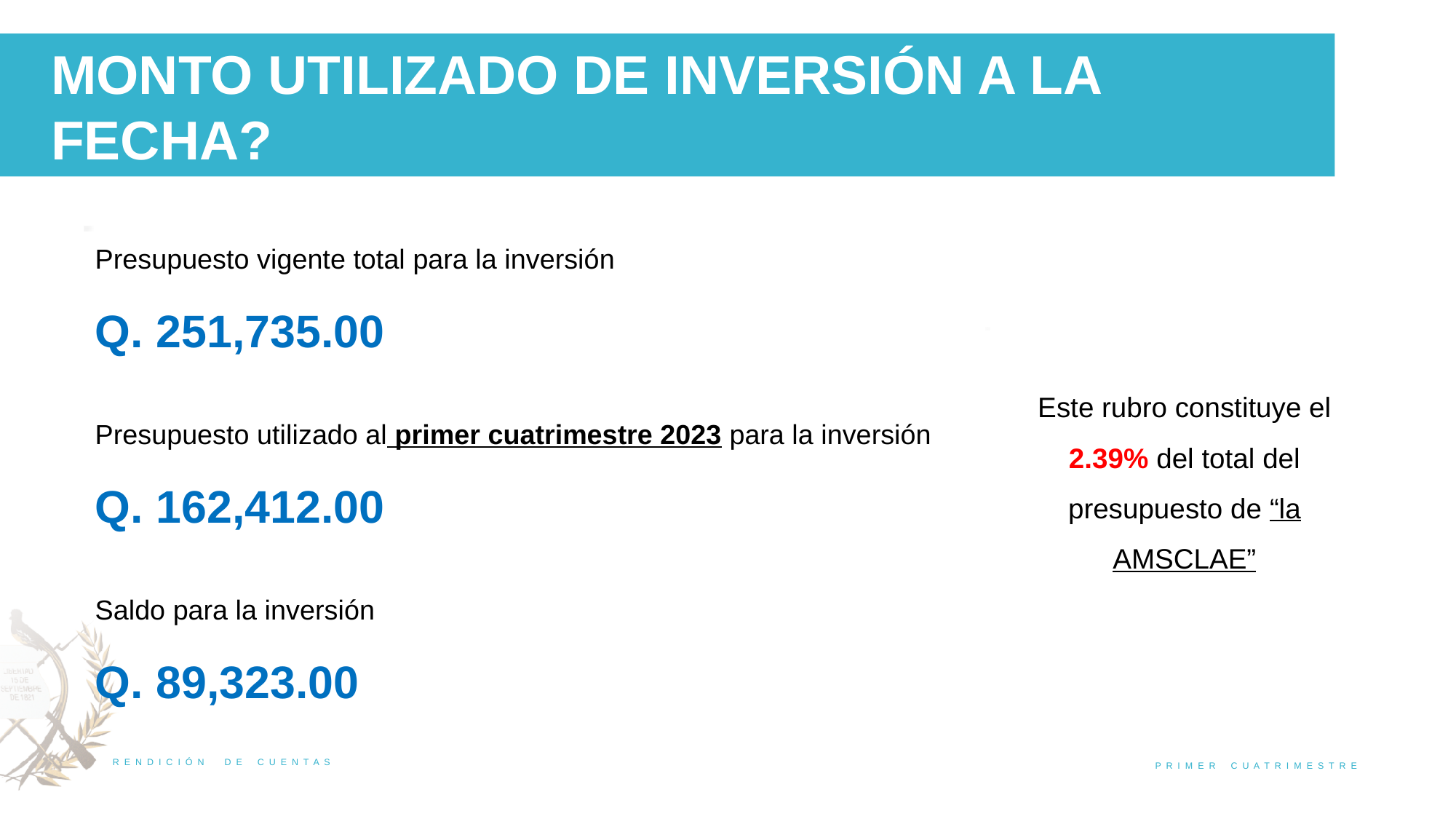

MONTO UTILIZADO DE INVERSIÓN A LA FECHA?

Presupuesto vigente total para la inversión
Q. 251,735.00

Presupuesto utilizado al primer cuatrimestre 2023 para la inversión
Q. 162,412.00

Saldo para la inversión
Q. 89,323.00

Este rubro constituye el 2.39% del total del presupuesto de “la AMSCLAE”